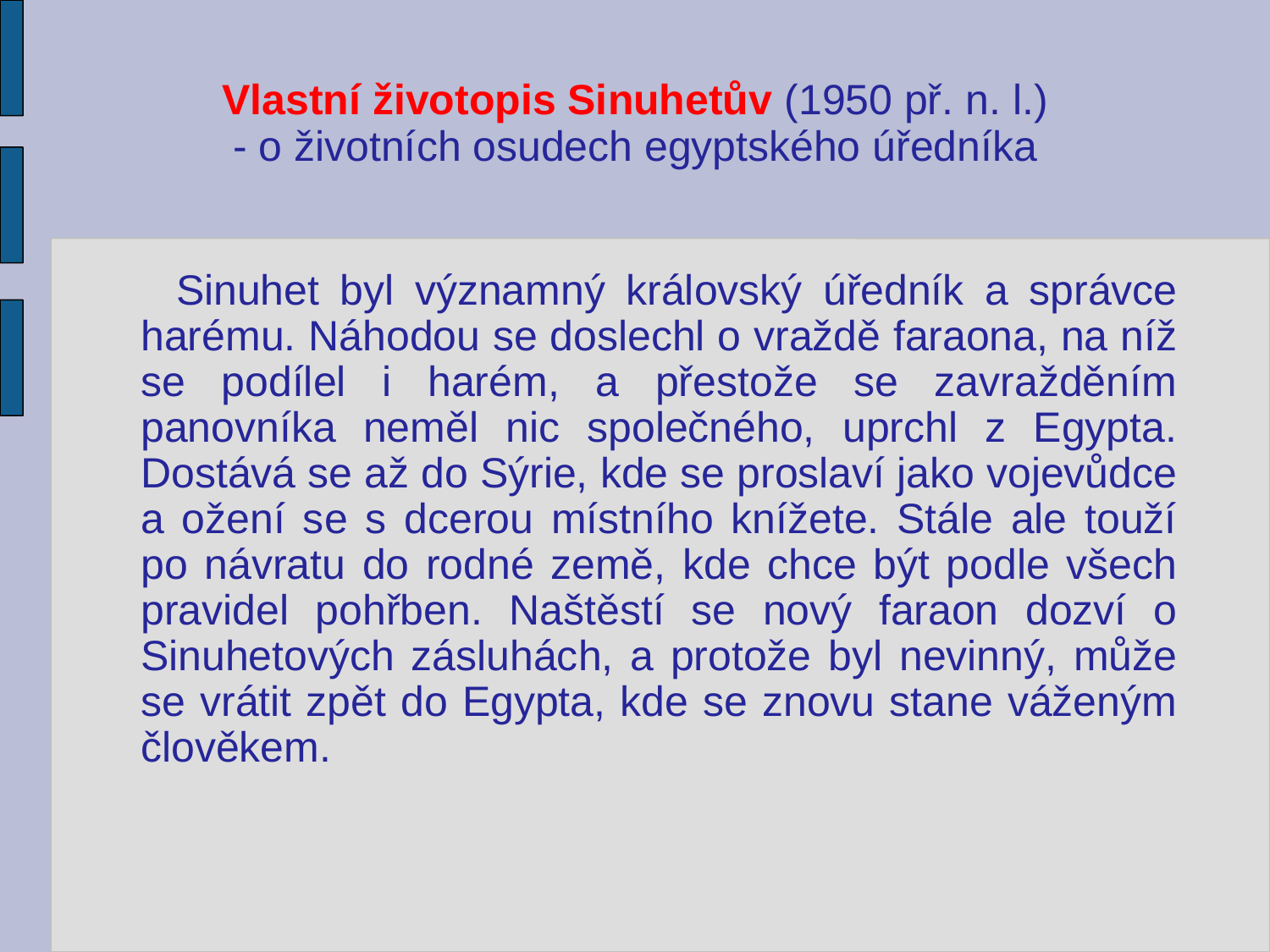

# Vlastní životopis Sinuhetův (1950 př. n. l.) - o životních osudech egyptského úředníka
    Sinuhet byl významný královský úředník a správce harému. Náhodou se doslechl o vraždě faraona, na níž se podílel i harém, a přestože se zavražděním panovníka neměl nic společného, uprchl z Egypta. Dostává se až do Sýrie, kde se proslaví jako vojevůdce a ožení se s dcerou místního knížete. Stále ale touží po návratu do rodné země, kde chce být podle všech pravidel pohřben. Naštěstí se nový faraon dozví o Sinuhetových zásluhách, a protože byl nevinný, může se vrátit zpět do Egypta, kde se znovu stane váženým člověkem.